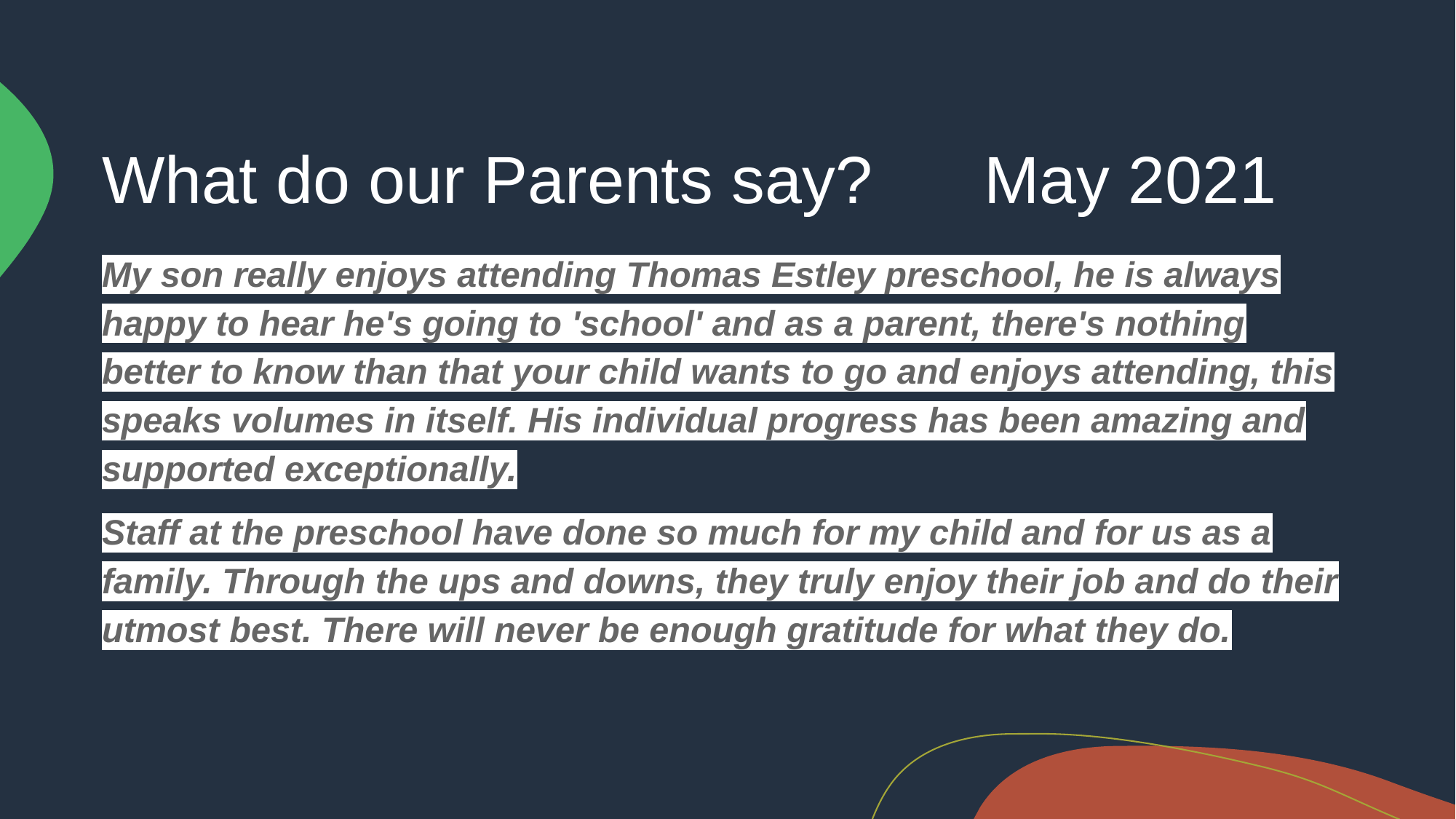

# What do our Parents say?      May 2021
My son really enjoys attending Thomas Estley preschool, he is always happy to hear he's going to 'school' and as a parent, there's nothing better to know than that your child wants to go and enjoys attending, this speaks volumes in itself. His individual progress has been amazing and supported exceptionally.
Staff at the preschool have done so much for my child and for us as a family. Through the ups and downs, they truly enjoy their job and do their utmost best. There will never be enough gratitude for what they do.